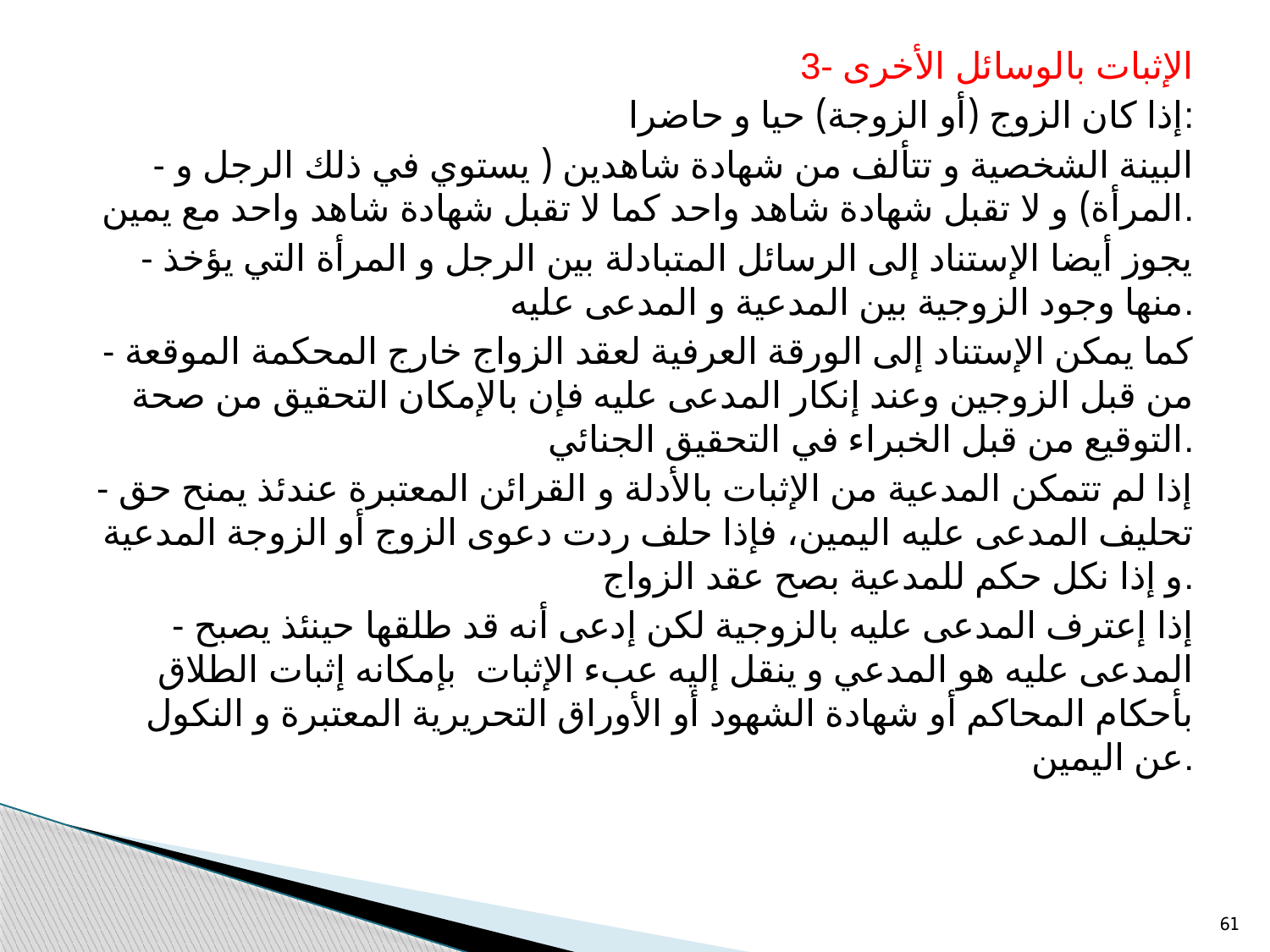

3- الإثبات بالوسائل الأخرى
إذا كان الزوج (أو الزوجة) حيا و حاضرا:
- البينة الشخصية و تتألف من شهادة شاهدين ( يستوي في ذلك الرجل و المرأة) و لا تقبل شهادة شاهد واحد كما لا تقبل شهادة شاهد واحد مع يمين.
- يجوز أيضا الإستناد إلى الرسائل المتبادلة بين الرجل و المرأة التي يؤخذ منها وجود الزوجية بين المدعية و المدعى عليه.
- كما يمكن الإستناد إلى الورقة العرفية لعقد الزواج خارج المحكمة الموقعة من قبل الزوجين وعند إنكار المدعى عليه فإن بالإمكان التحقيق من صحة التوقيع من قبل الخبراء في التحقيق الجنائي.
- إذا لم تتمكن المدعية من الإثبات بالأدلة و القرائن المعتبرة عندئذ يمنح حق تحليف المدعى عليه اليمين، فإذا حلف ردت دعوى الزوج أو الزوجة المدعية و إذا نكل حكم للمدعية بصح عقد الزواج.
- إذا إعترف المدعى عليه بالزوجية لكن إدعى أنه قد طلقها حينئذ يصبح المدعى عليه هو المدعي و ينقل إليه عبء الإثبات  بإمكانه إثبات الطلاق بأحكام المحاكم أو شهادة الشهود أو الأوراق التحريرية المعتبرة و النكول عن اليمين.
61